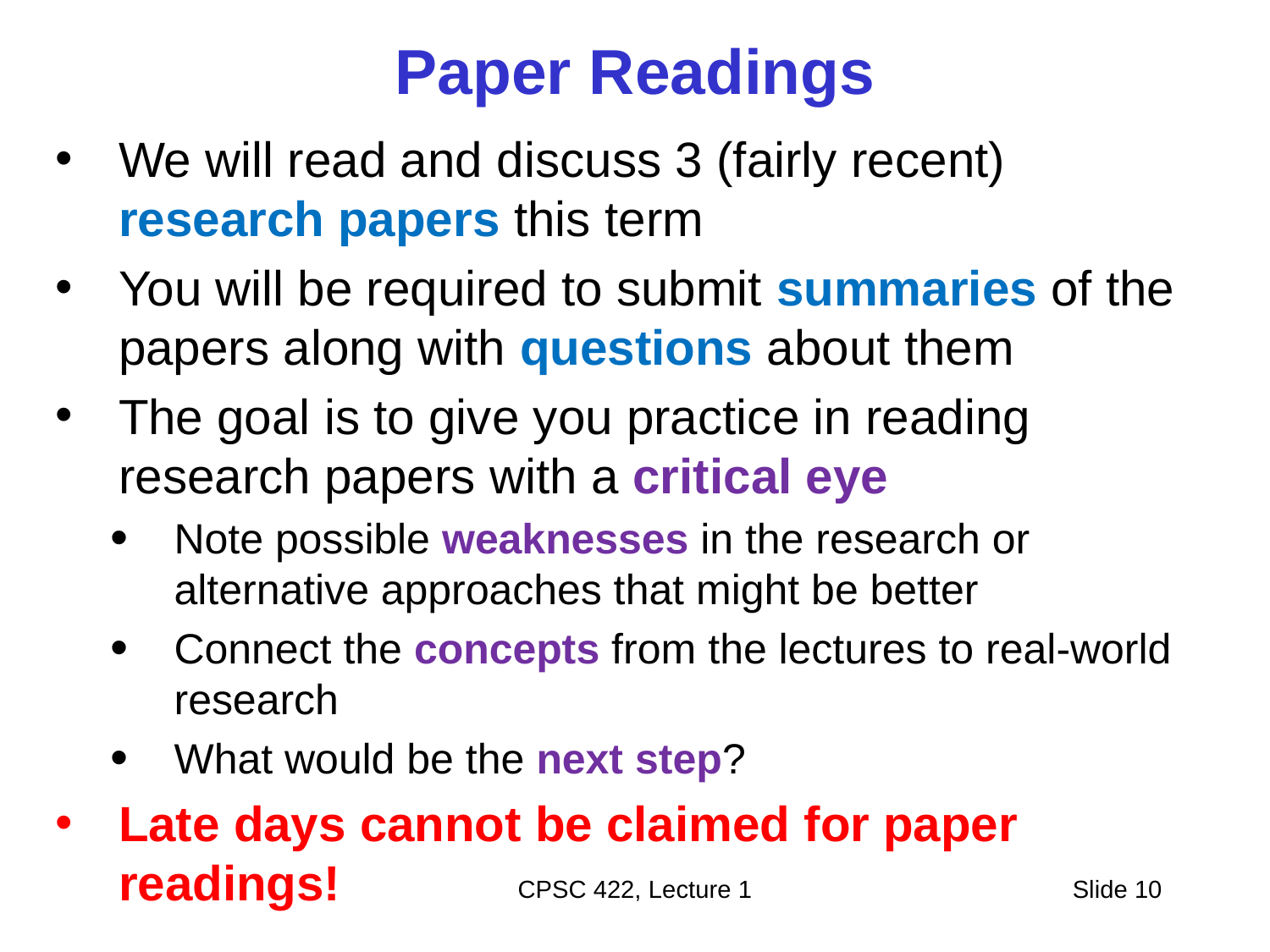

# Paper Readings
We will read and discuss 3 (fairly recent) research papers this term
You will be required to submit summaries of the papers along with questions about them
The goal is to give you practice in reading research papers with a critical eye
Note possible weaknesses in the research or alternative approaches that might be better
Connect the concepts from the lectures to real-world research
What would be the next step?
Late days cannot be claimed for paper readings!
CPSC 422, Lecture 1
Slide 10